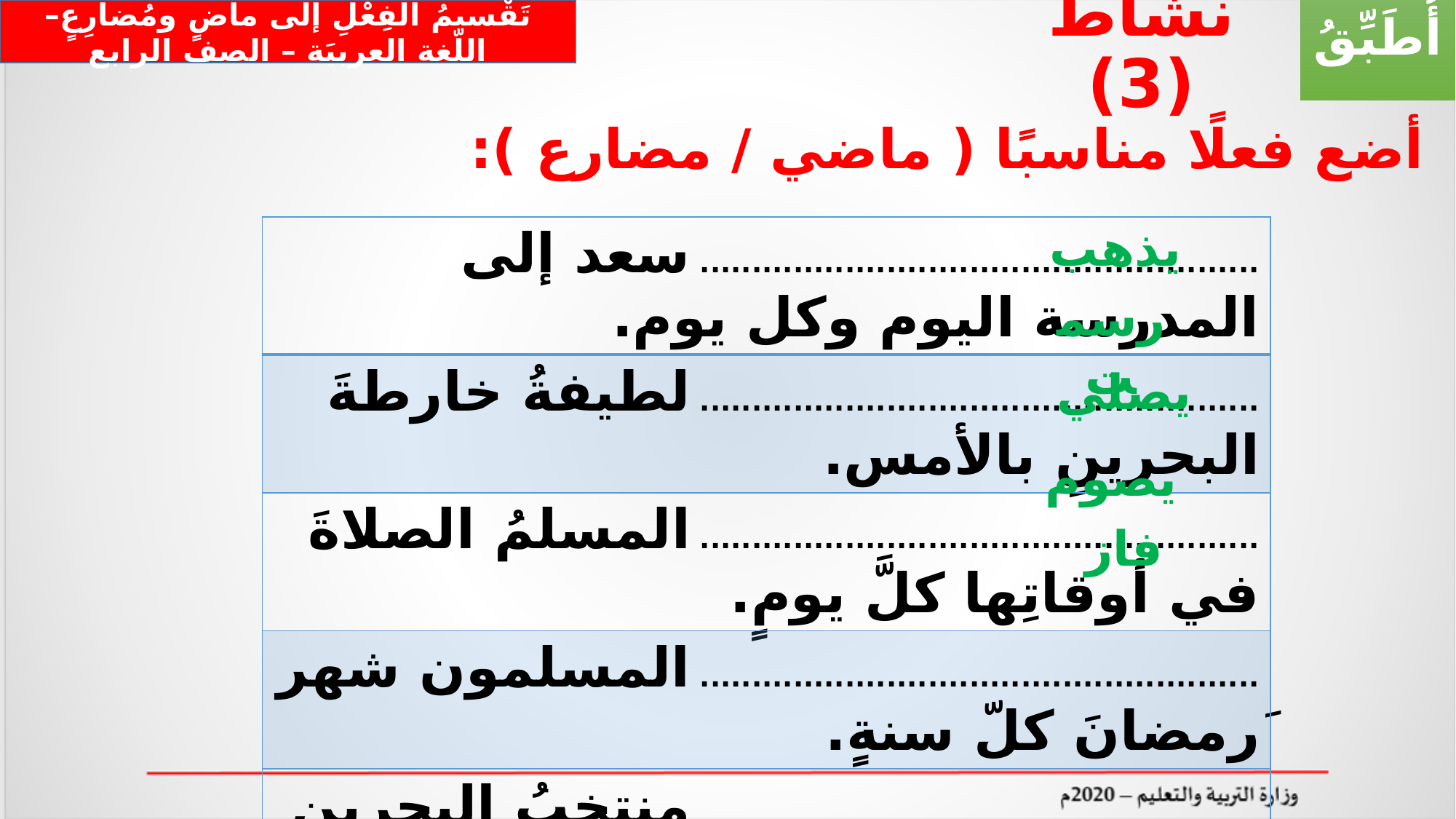

أُطَبِّقُ
تَقْسيمُ الفِعْلِ إلى ماضٍ ومُضارِعٍ– اللّغة العربيَة – الصف الرابع
# نشاط (3)
أضع فعلًا مناسبًا ( ماضي / مضارع ):

يذهب
| ...................................................... سعد إلى المدرسة اليوم وكل يوم. |
| --- |
| ...................................................... لطيفةُ خارطةَ البحرينِ بالأمس. |
| ...................................................... المسلمُ الصلاةَ في أوقاتِها كلَّ يومٍ. |
| ...................................................... المسلمون شهر َرمضانَ كلّ سنةٍ. |
| ...................................................... منتخبُ البحرين بكأس الخليج العام الماضي. |

رسمت
يصلي
يصوم
فاز